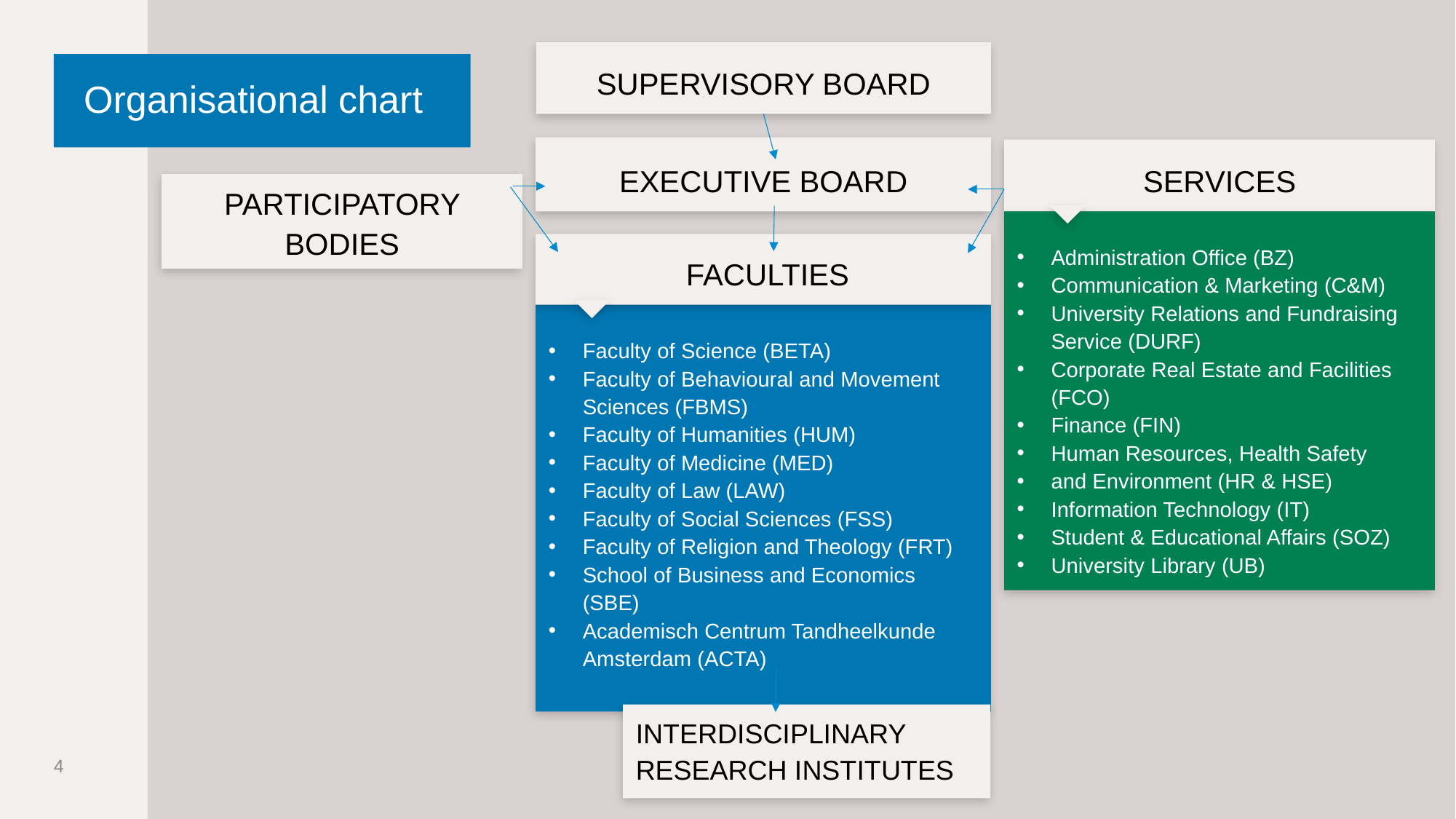

SUPERVISORY BOARD
# Organisational chart
EXECUTIVE BOARD
SERVICES
PARTICIPATORY BODIES

Administration Office (BZ)
Communication & Marketing (C&M)
University Relations and Fundraising 
Service (DURF)
Corporate Real Estate and Facilities  (FCO)
Finance (FIN)
Human Resources, Health Safety
and Environment (HR & HSE)
Information Technology (IT)
Student & Educational Affairs (SOZ)
University Library (UB)
 FACULTIES

Faculty of Science (BETA)
Faculty of Behavioural and Movement Sciences (FBMS)
Faculty of Humanities (HUM)
Faculty of Medicine (MED)
Faculty of Law (LAW)
Faculty of Social Sciences (FSS)
Faculty of Religion and Theology (FRT)
School of Business and Economics (SBE)
Academisch Centrum Tandheelkunde Amsterdam (ACTA)

INTERDISCIPLINARY
RESEARCH INSTITUTES
4